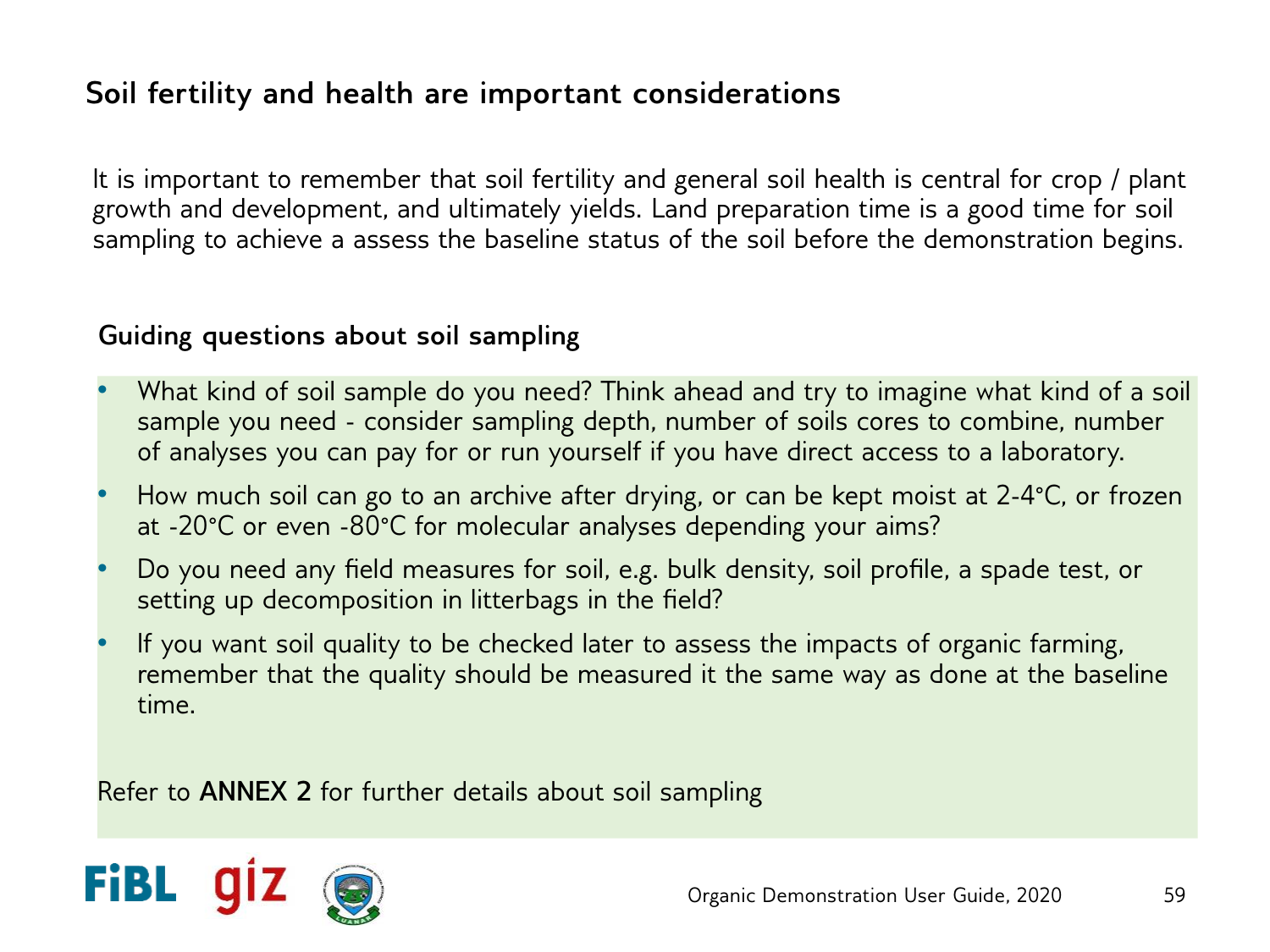

# Soil fertility and health are important considerations
It is important to remember that soil fertility and general soil health is central for crop / plant growth and development, and ultimately yields. Land preparation time is a good time for soil sampling to achieve a assess the baseline status of the soil before the demonstration begins.
Guiding questions about soil sampling
What kind of soil sample do you need? Think ahead and try to imagine what kind of a soil sample you need - consider sampling depth, number of soils cores to combine, number of analyses you can pay for or run yourself if you have direct access to a laboratory.
How much soil can go to an archive after drying, or can be kept moist at 2-4°C, or frozen at -20°C or even -80°C for molecular analyses depending your aims?
Do you need any field measures for soil, e.g. bulk density, soil profile, a spade test, or setting up decomposition in litterbags in the field?
If you want soil quality to be checked later to assess the impacts of organic farming, remember that the quality should be measured it the same way as done at the baseline time.

Refer to ANNEX 2 for further details about soil sampling
Organic Demonstration User Guide, 2020
59